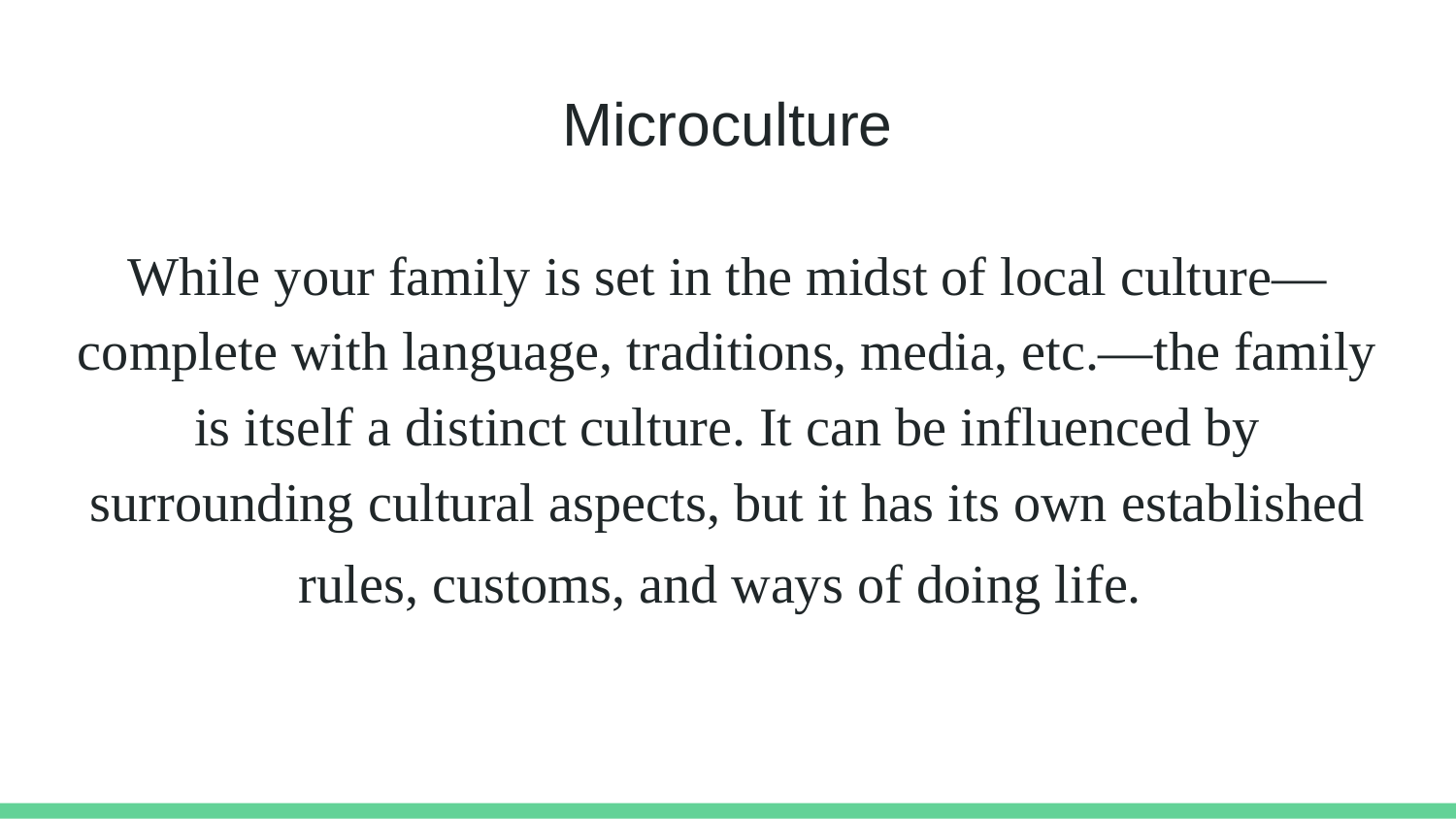

# Microculture
While your family is set in the midst of local culture—complete with language, traditions, media, etc.—the family is itself a distinct culture. It can be influenced by surrounding cultural aspects, but it has its own established rules, customs, and ways of doing life.